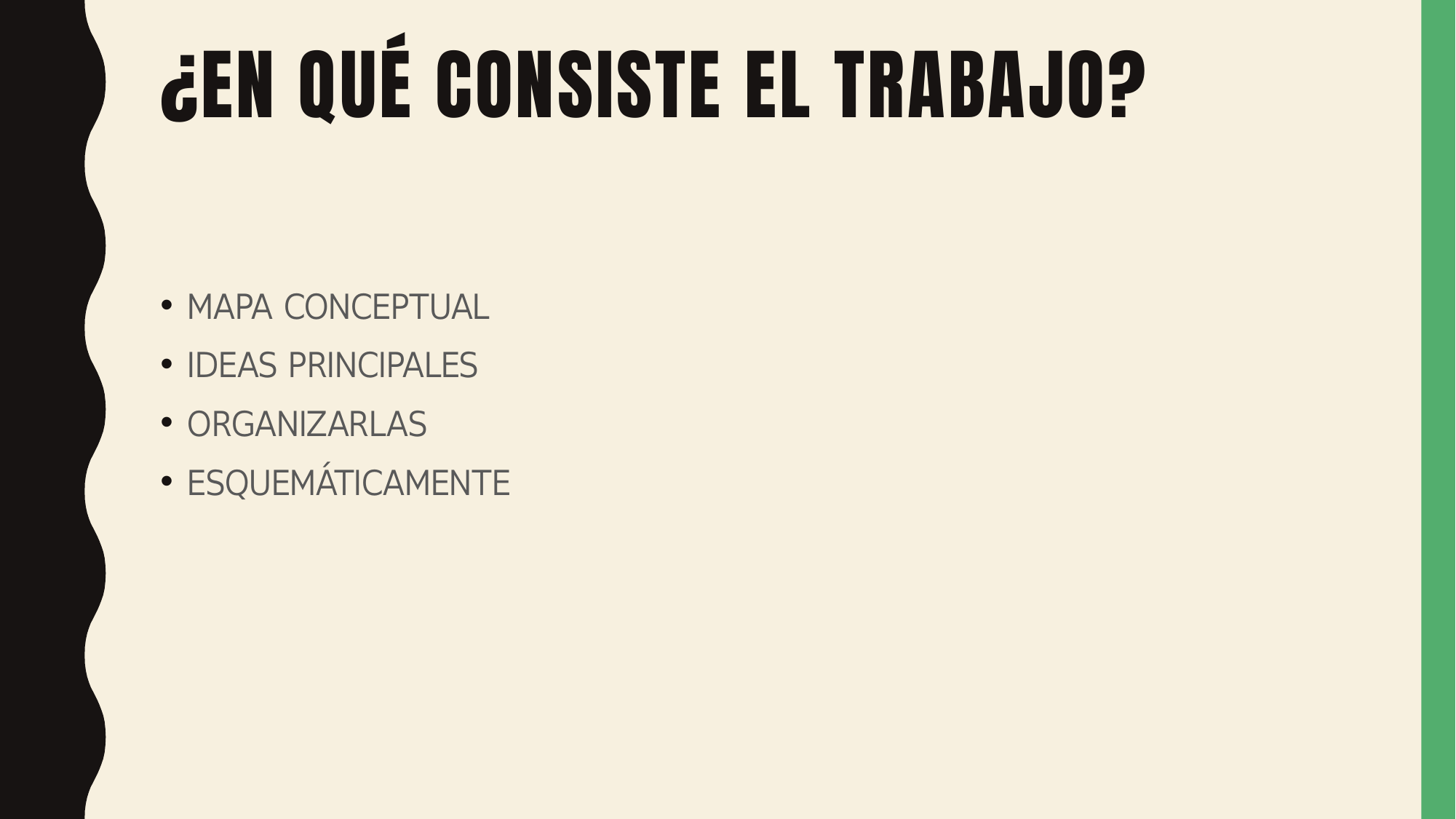

# ¿EN QUÉ CONSISTE EL TRABAJO?
MAPA CONCEPTUAL
IDEAS PRINCIPALES
ORGANIZARLAS
ESQUEMÁTICAMENTE